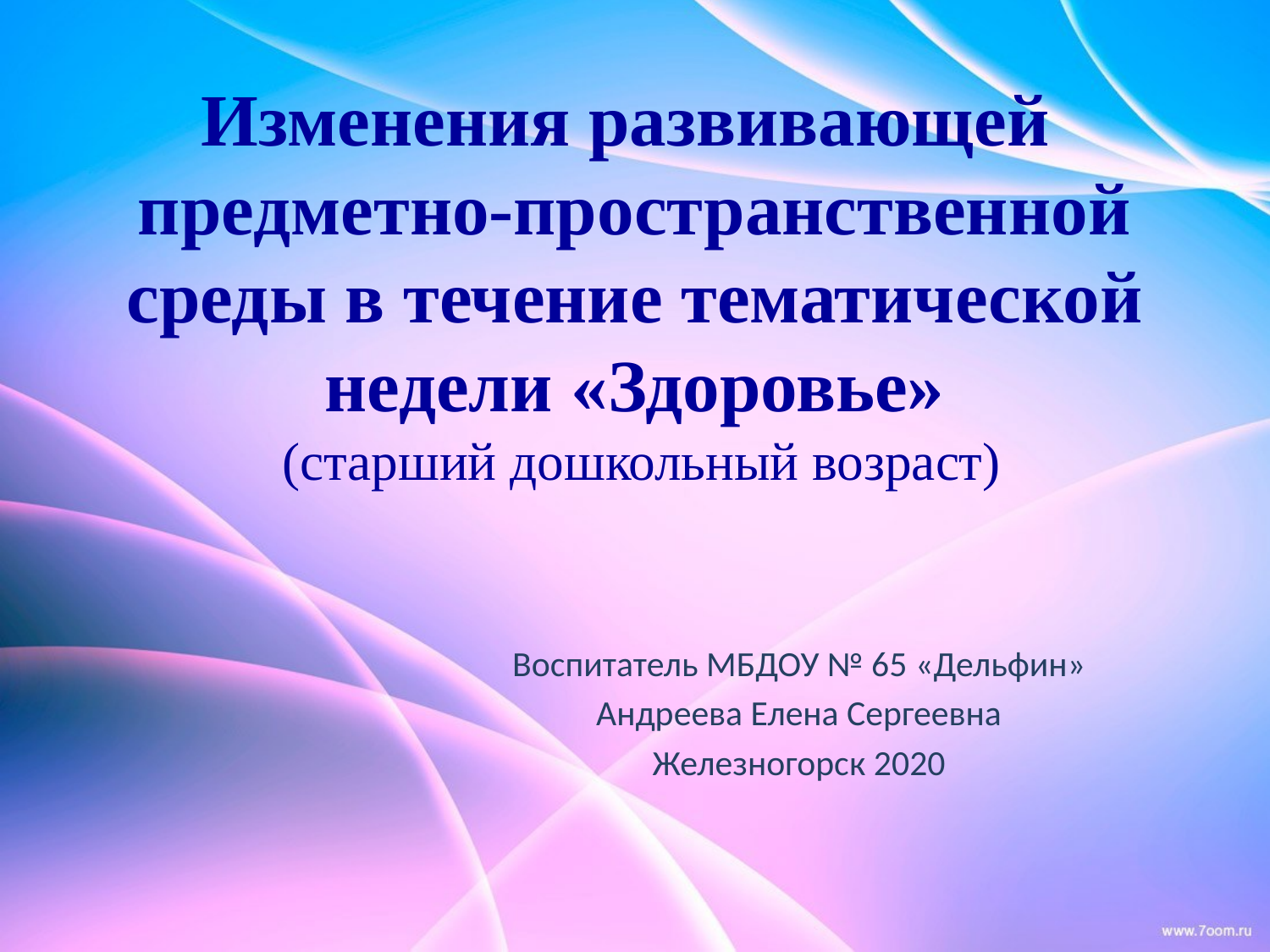

# Изменения развивающей предметно-пространственной среды в течение тематической недели «Здоровье» (старший дошкольный возраст)
Воспитатель МБДОУ № 65 «Дельфин»
Андреева Елена Сергеевна
Железногорск 2020